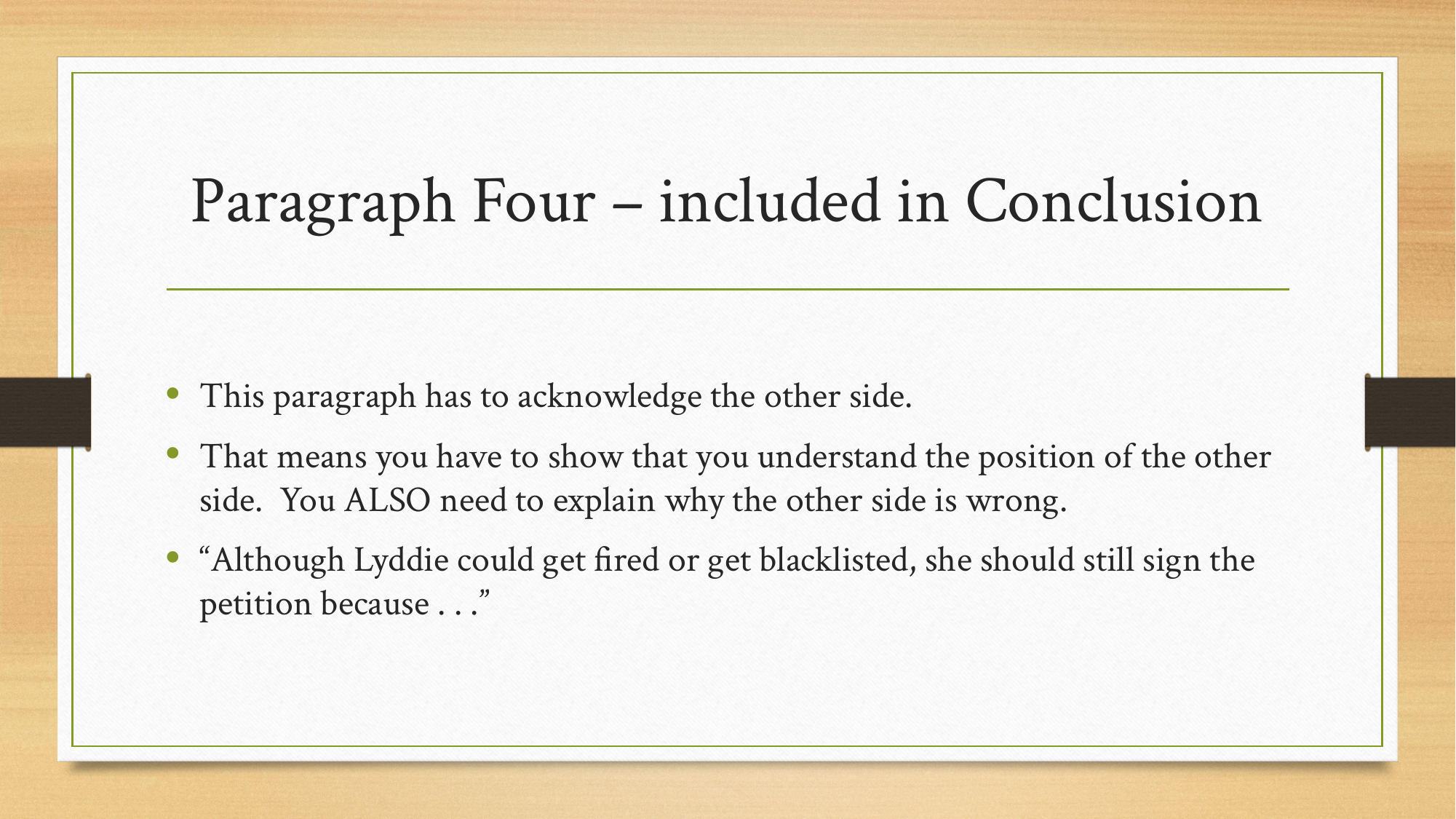

# Paragraph Four – included in Conclusion

This paragraph has to acknowledge the other side.
That means you have to show that you understand the position of the other side.  You ALSO need to explain why the other side is wrong.
“Although Lyddie could get fired or get blacklisted, she should still sign the petition because . . .”